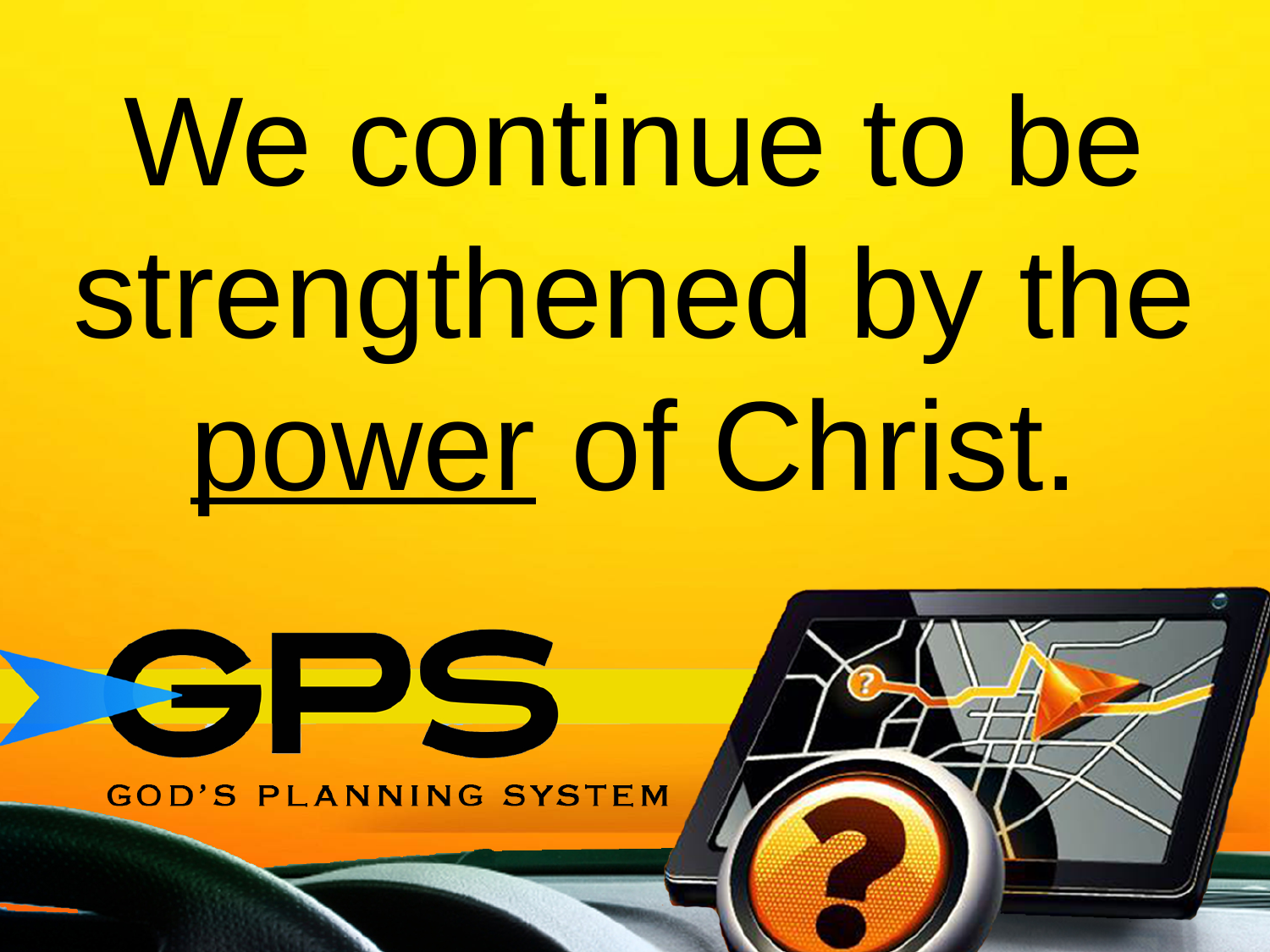

We continue to be strengthened by the power of Christ.